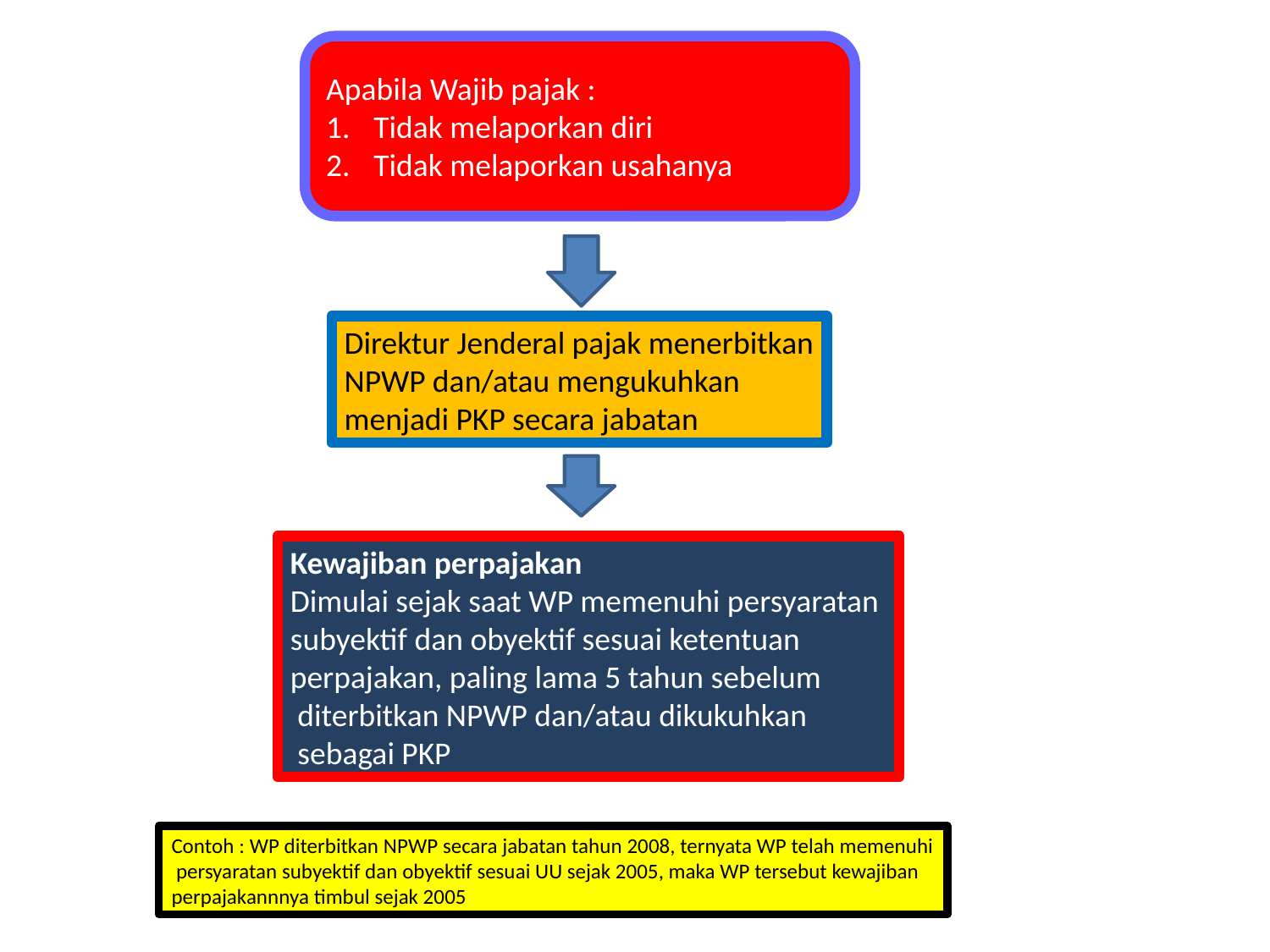

Apabila Wajib pajak :
Tidak melaporkan diri
Tidak melaporkan usahanya

Direktur Jenderal pajak menerbitkan
NPWP dan/atau mengukuhkan
menjadi PKP secara jabatan

Kewajiban perpajakan
Dimulai sejak saat WP memenuhi persyaratan
subyektif dan obyektif sesuai ketentuan
perpajakan, paling lama 5 tahun sebelum
 diterbitkan NPWP dan/atau dikukuhkan
 sebagai PKP
Contoh : WP diterbitkan NPWP secara jabatan tahun 2008, ternyata WP telah memenuhi
 persyaratan subyektif dan obyektif sesuai UU sejak 2005, maka WP tersebut kewajiban
perpajakannnya timbul sejak 2005